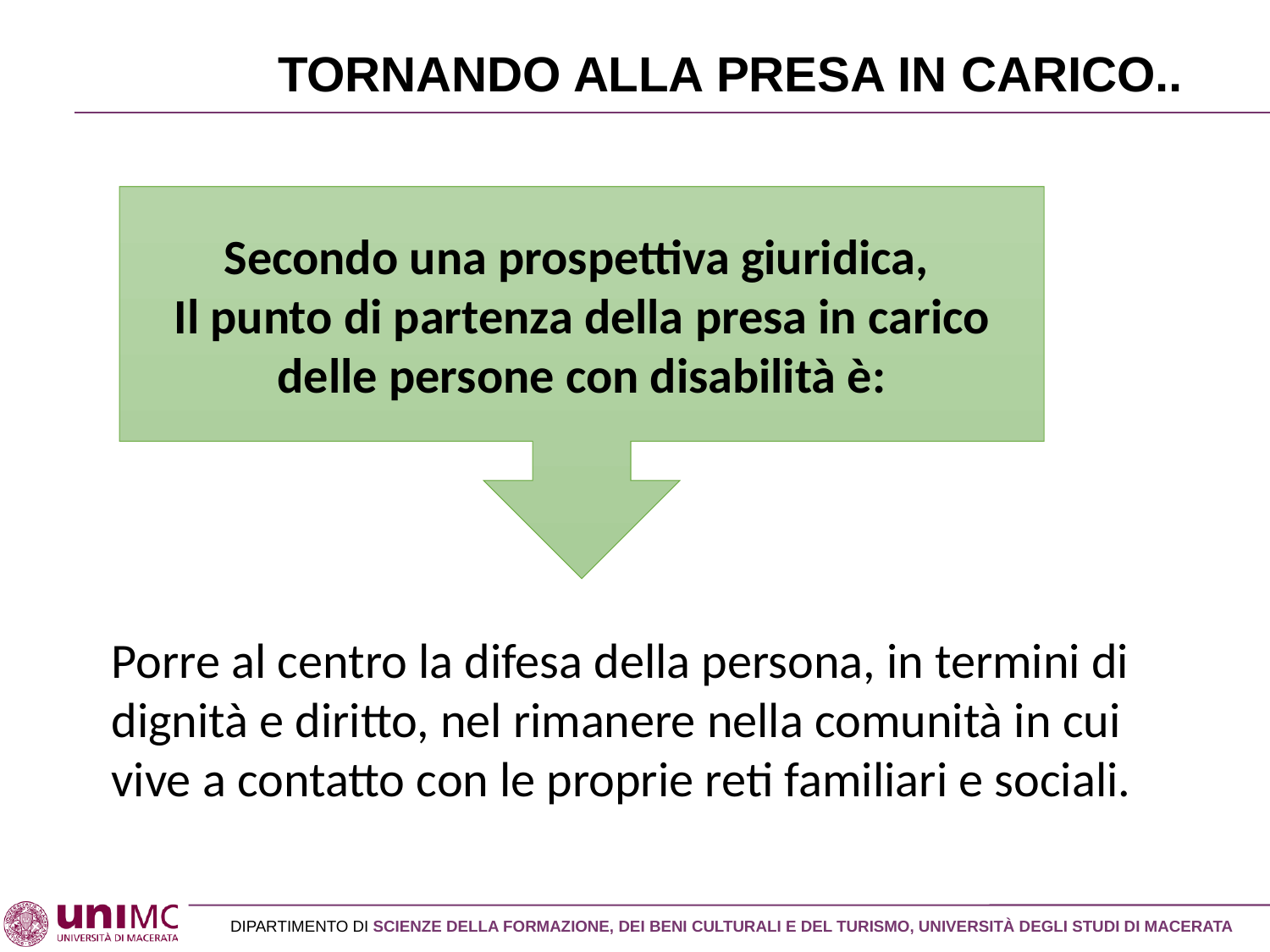

# Tornando alla presa in carico..
Secondo una prospettiva giuridica,
Il punto di partenza della presa in carico delle persone con disabilità è:
Porre al centro la difesa della persona, in termini di dignità e diritto, nel rimanere nella comunità in cui vive a contatto con le proprie reti familiari e sociali.